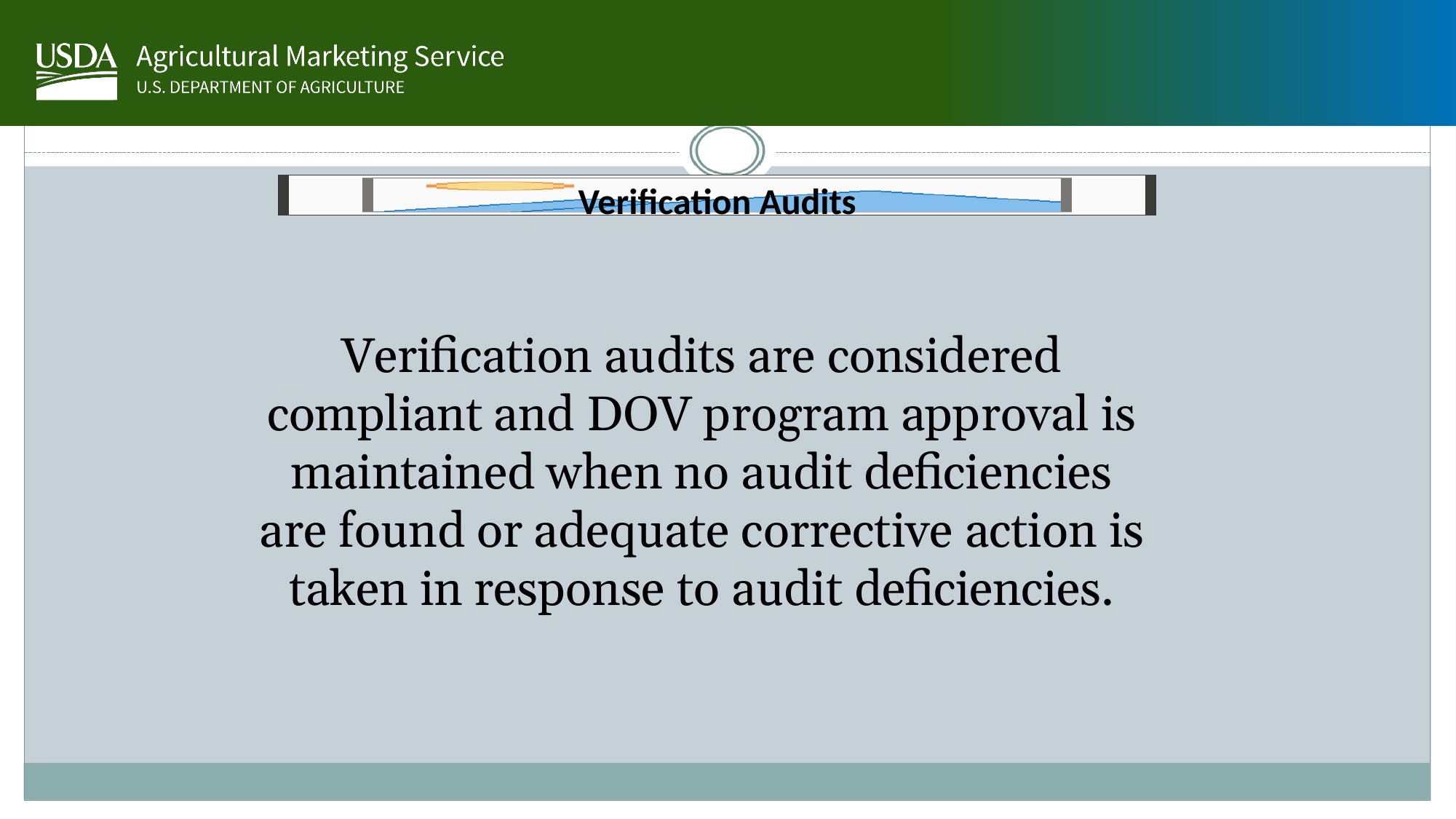

Verification Audits
Verification audits are considered compliant and DOV program approval is maintained when no audit deficiencies are found or adequate corrective action is taken in response to audit deficiencies.